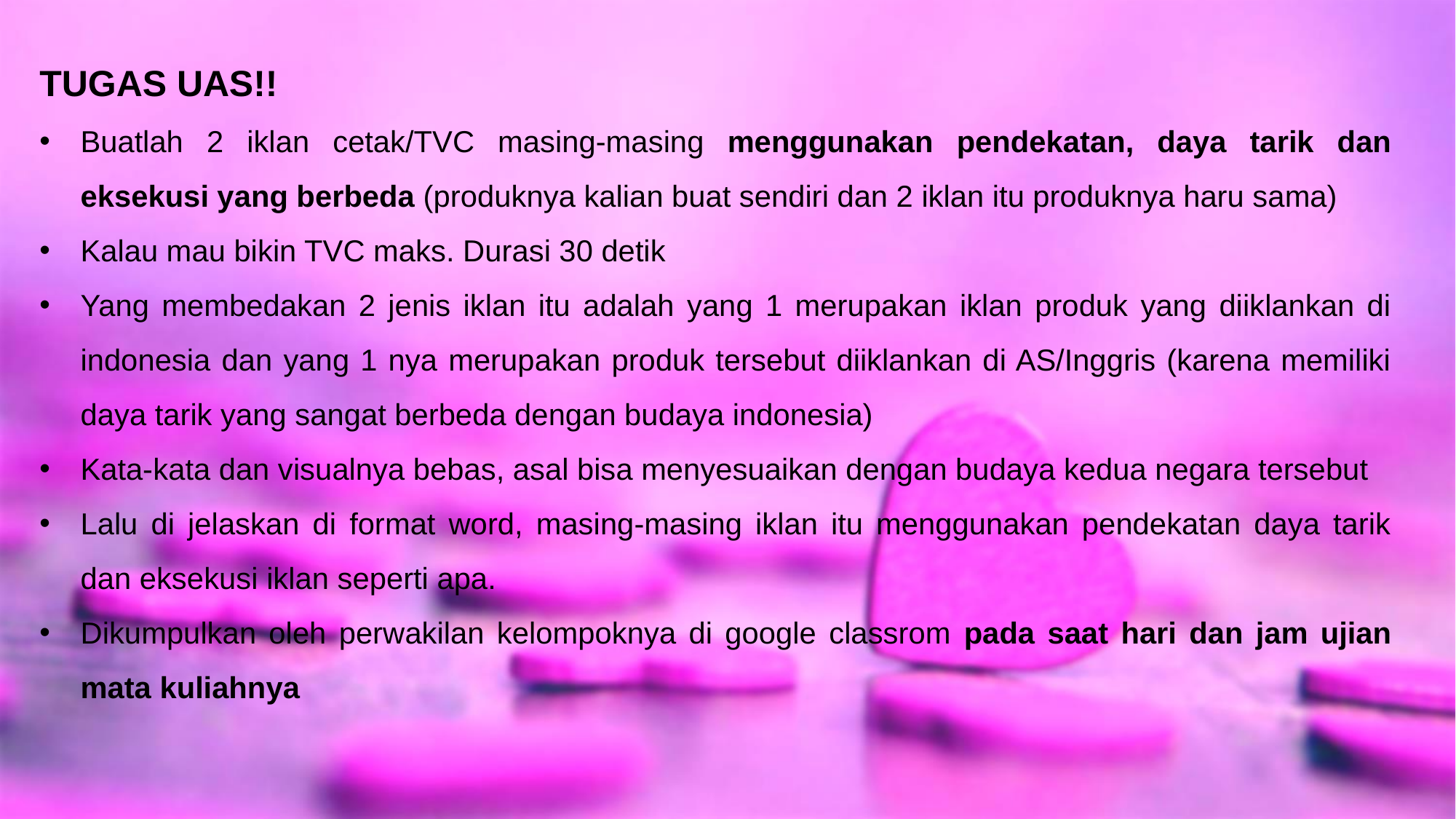

TUGAS UAS!!
Buatlah 2 iklan cetak/TVC masing-masing menggunakan pendekatan, daya tarik dan eksekusi yang berbeda (produknya kalian buat sendiri dan 2 iklan itu produknya haru sama)
Kalau mau bikin TVC maks. Durasi 30 detik
Yang membedakan 2 jenis iklan itu adalah yang 1 merupakan iklan produk yang diiklankan di indonesia dan yang 1 nya merupakan produk tersebut diiklankan di AS/Inggris (karena memiliki daya tarik yang sangat berbeda dengan budaya indonesia)
Kata-kata dan visualnya bebas, asal bisa menyesuaikan dengan budaya kedua negara tersebut
Lalu di jelaskan di format word, masing-masing iklan itu menggunakan pendekatan daya tarik dan eksekusi iklan seperti apa.
Dikumpulkan oleh perwakilan kelompoknya di google classrom pada saat hari dan jam ujian mata kuliahnya